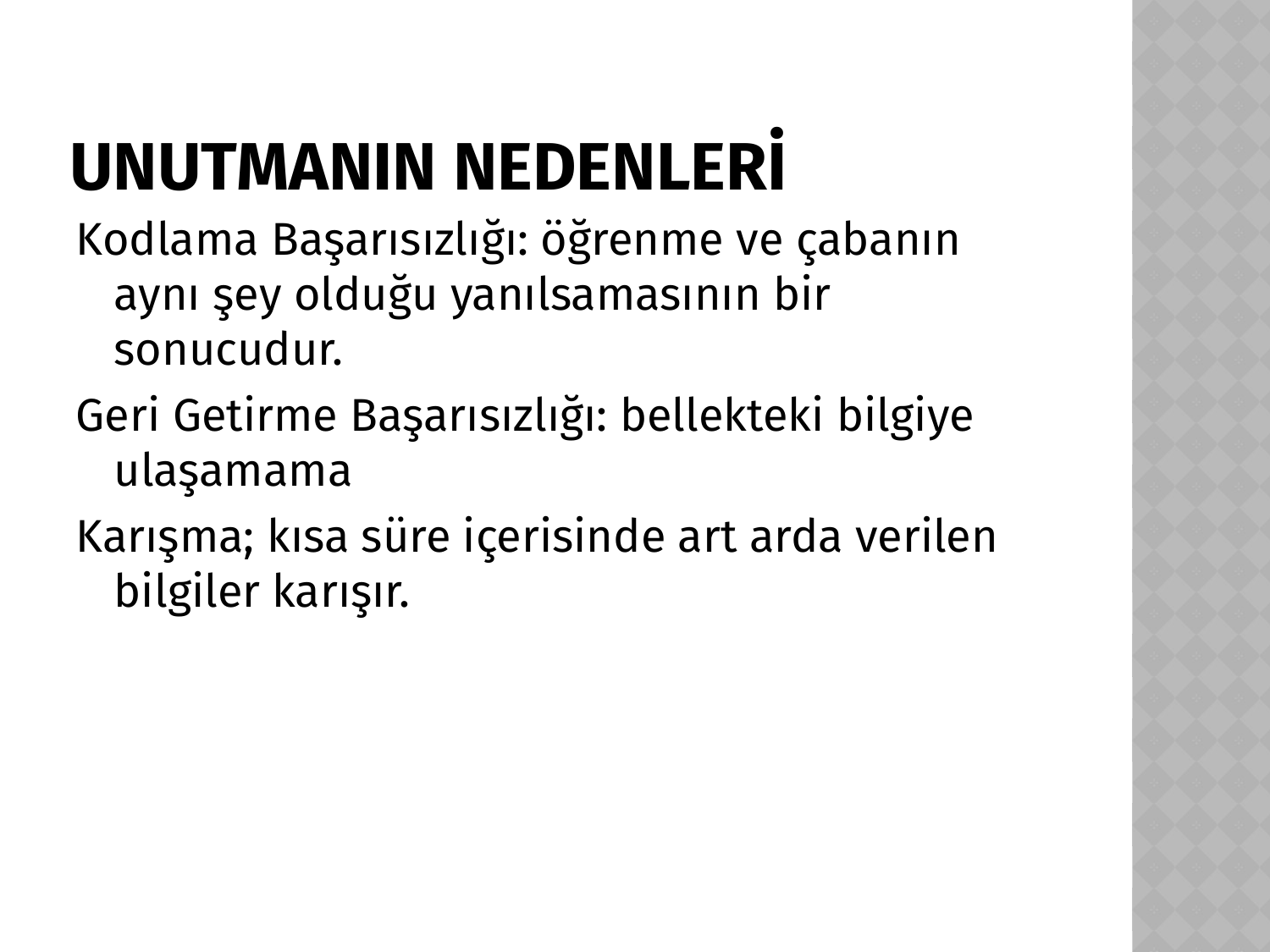

# Unutmanın nedenleri
Kodlama Başarısızlığı: öğrenme ve çabanın aynı şey olduğu yanılsamasının bir sonucudur.
Geri Getirme Başarısızlığı: bellekteki bilgiye ulaşamama
Karışma; kısa süre içerisinde art arda verilen bilgiler karışır.